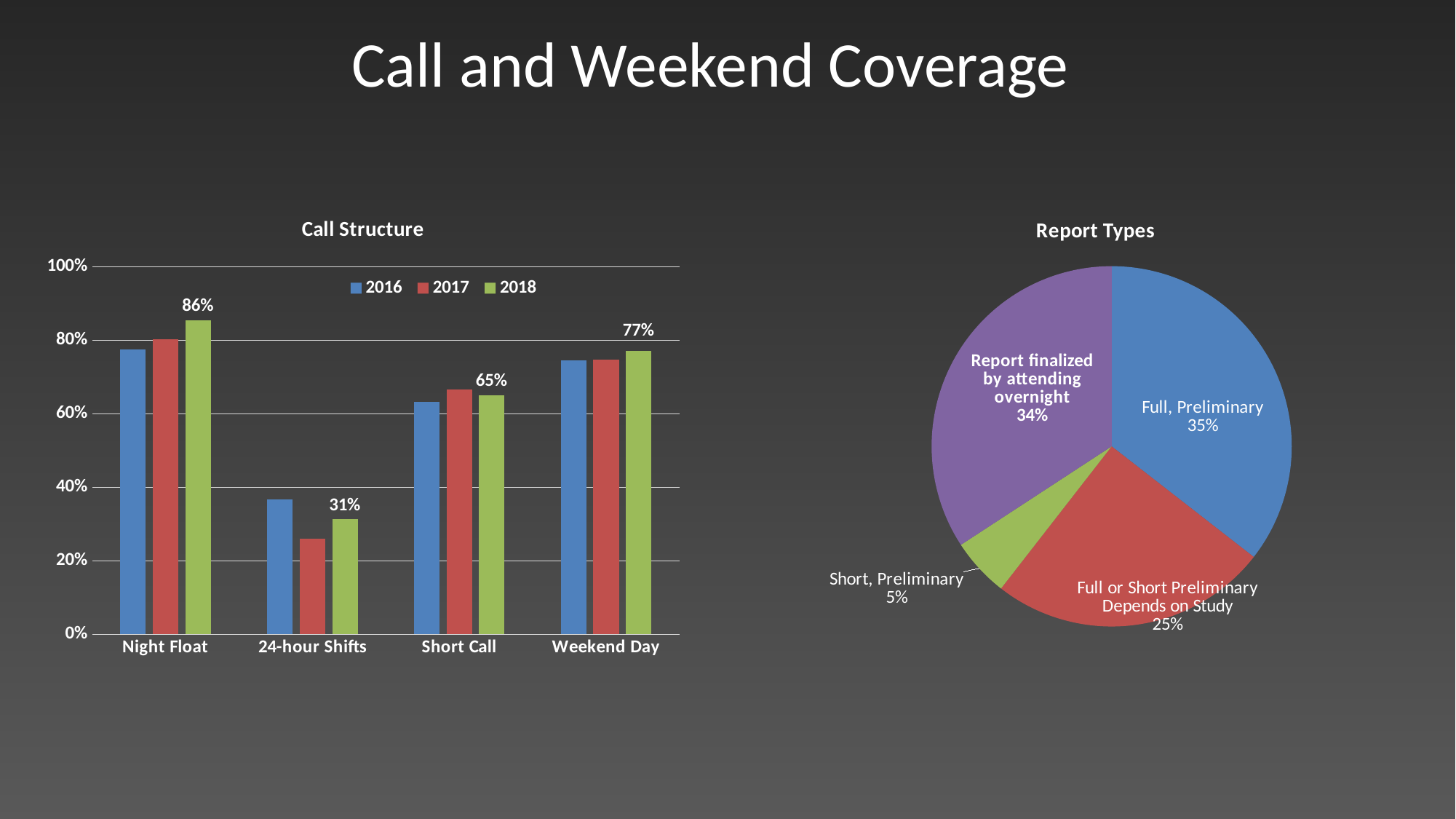

Call and Weekend Coverage

### Chart: Call Structure

| Category | 2016 | 2017 | 2018 |
|---|---|---|---|
| Night Float | 0.776 | 0.802 | 0.8554216867469879 |
| 24-hour Shifts | 0.367 | 0.261 | 0.3132530120481928 |
| Short Call | 0.633 | 0.667 | 0.6506024096385542 |
| Weekend Day | 0.745 | 0.748 | 0.7710843373493976 |

### Chart: Report Types

| Category |  |
|---|---|
| Complete | 0.35526315789473684 |
| Complete or short, depnding on study type | 0.25 |
| Short report | 0.05263157894736842 |
| Report finalized by attending overnight | 0.34210526315789475 |